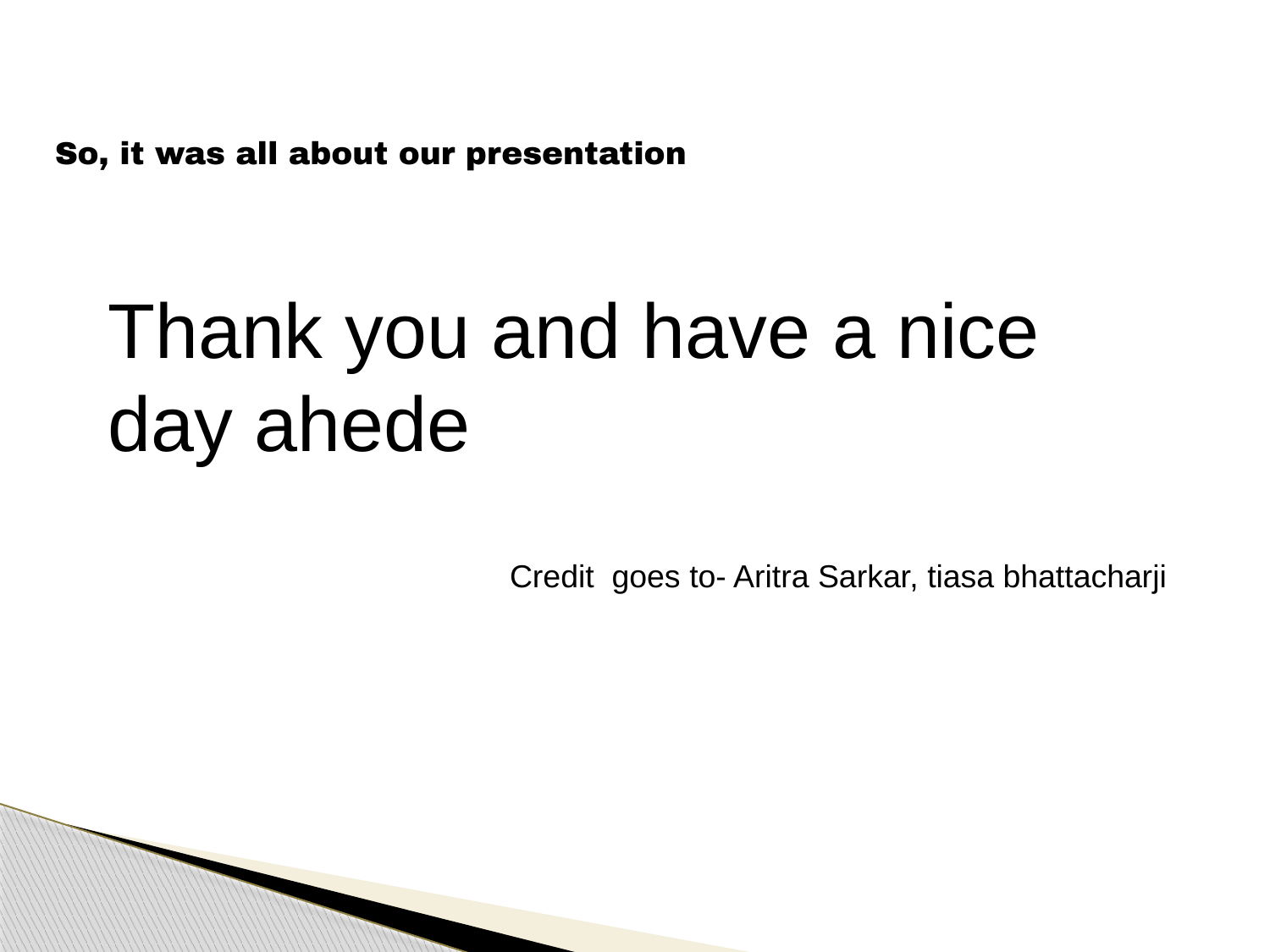

So, it was all about our presentation
Thank you and have a nice day ahede
Credit  goes to- Aritra Sarkar, tiasa bhattacharji